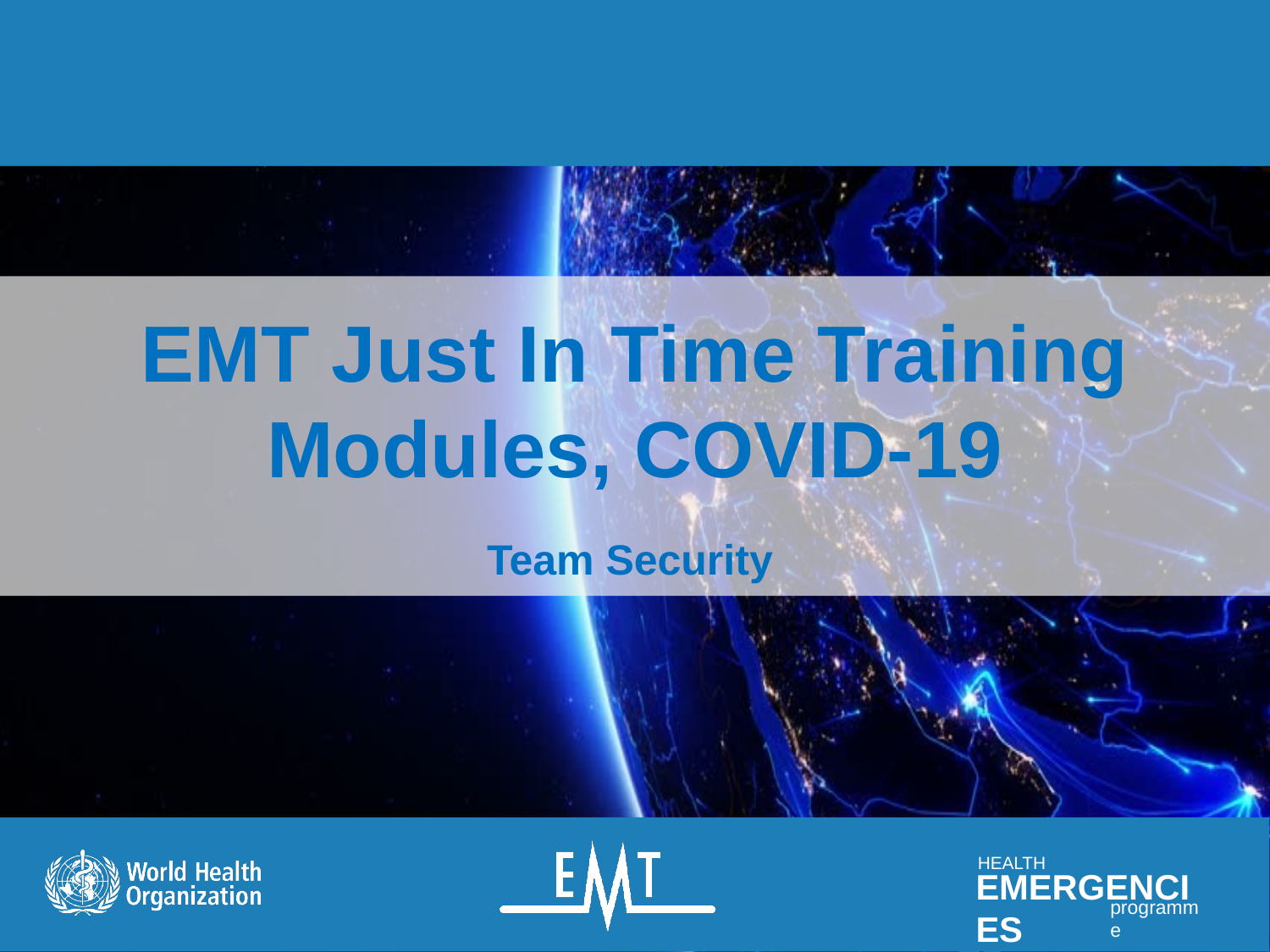

# EMT Just In Time Training Modules, COVID-19
Team Security